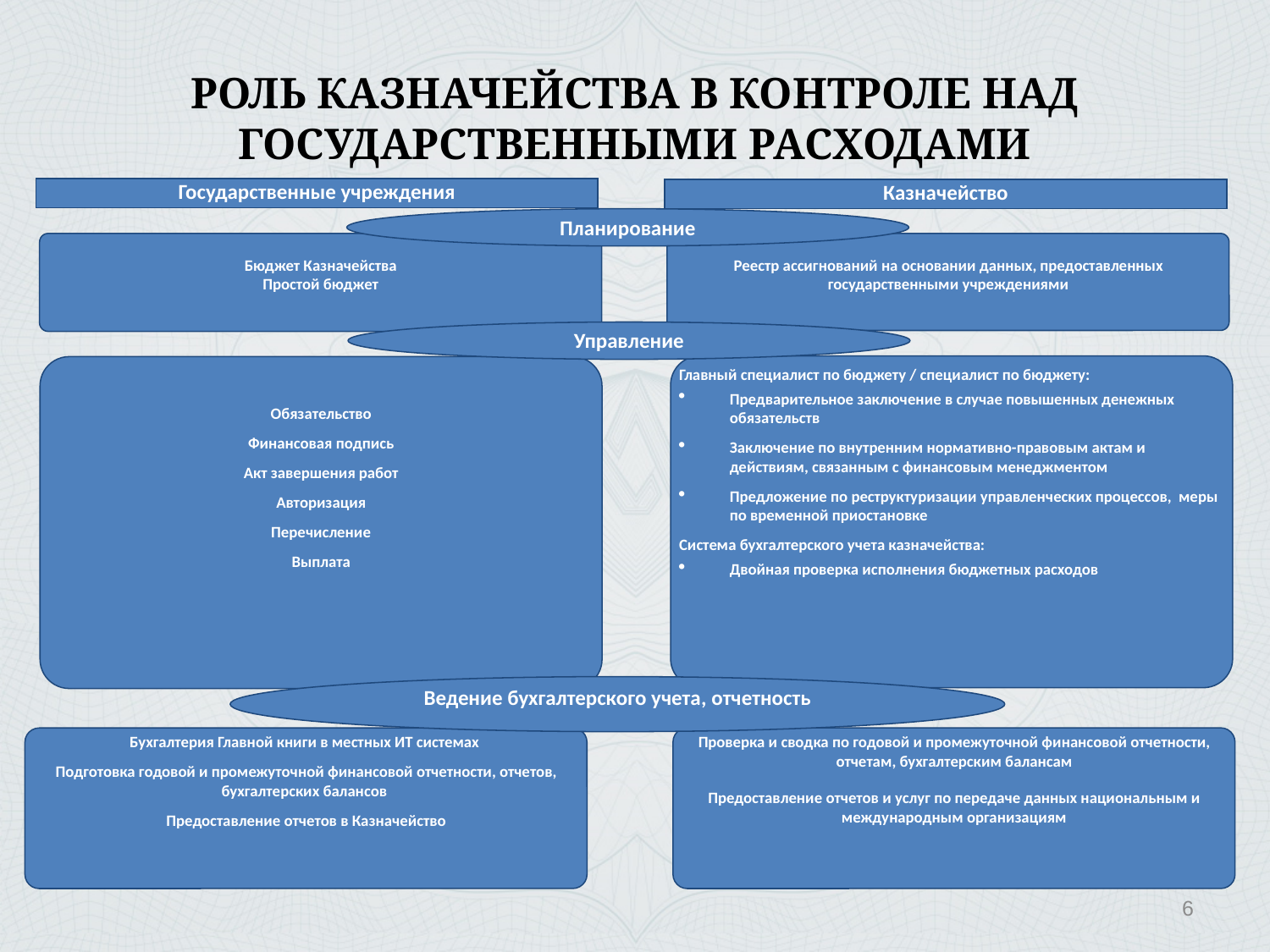

# РОЛЬ КАЗНАЧЕЙСТВА В КОНТРОЛЕ НАД ГОСУДАРСТВЕННЫМИ РАСХОДАМИ
Государственные учреждения
Казначейство
Планирование

Бюджет Казначейства
Простой бюджет

Реестр ассигнований на основании данных, предоставленных государственными учреждениями

Управление
Главный специалист по бюджету / специалист по бюджету:
Предварительное заключение в случае повышенных денежных обязательств
Заключение по внутренним нормативно-правовым актам и действиям, связанным с финансовым менеджментом
Предложение по реструктуризации управленческих процессов,  меры по временной приостановке
Система бухгалтерского учета казначейства:
Двойная проверка исполнения бюджетных расходов

Обязательство
Финансовая подпись
Акт завершения работ
Авторизация
Перечисление
Выплата
Ведение бухгалтерского учета, отчетность
Проверка и сводка по годовой и промежуточной финансовой отчетности, отчетам, бухгалтерским балансам
Предоставление отчетов и услуг по передаче данных национальным и международным организациям
Бухгалтерия Главной книги в местных ИТ системах
Подготовка годовой и промежуточной финансовой отчетности, отчетов, бухгалтерских балансов
Предоставление отчетов в Казначейство

6